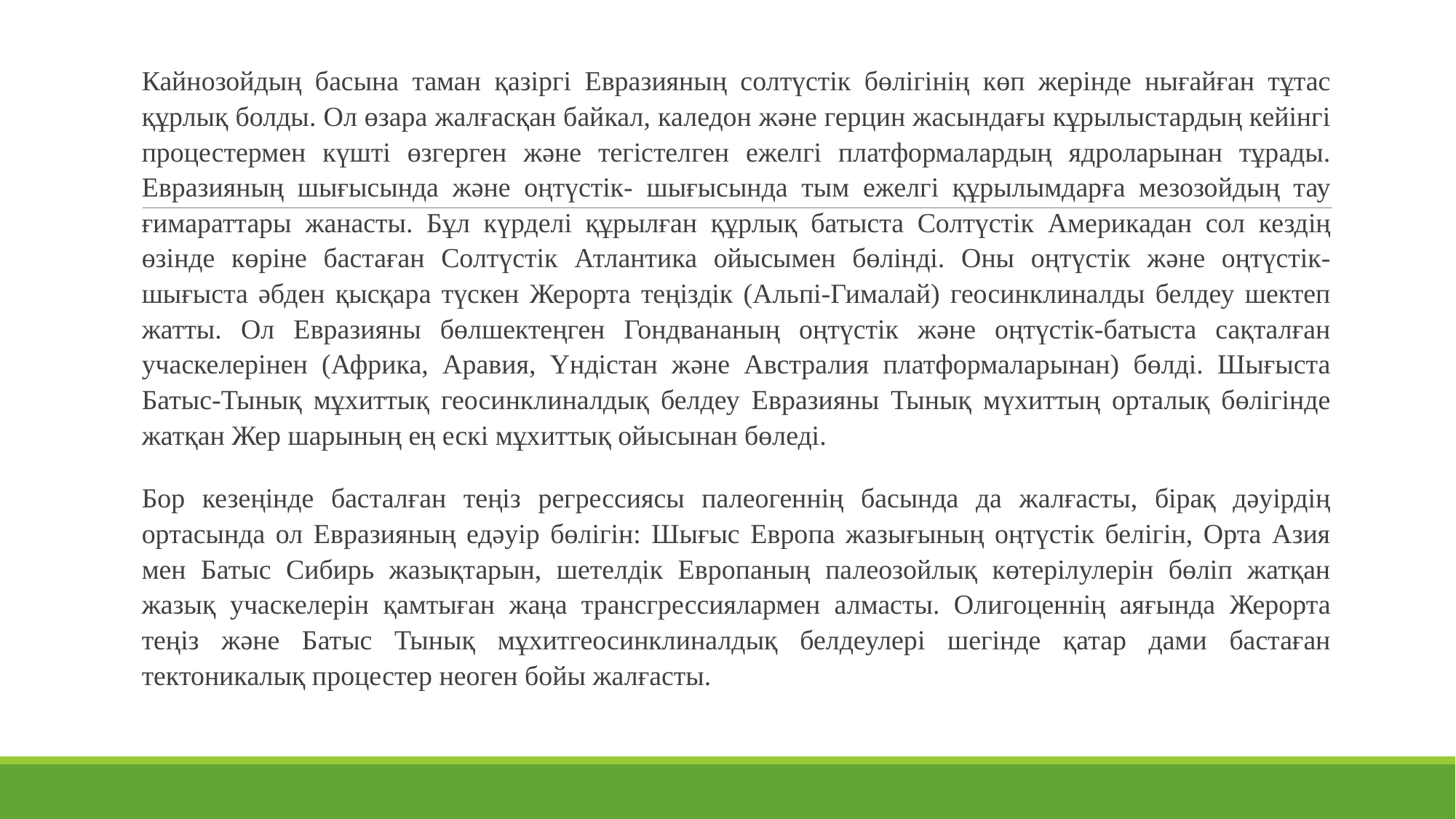

Кайнозойдың басына таман қазіргі Евразияның солтүстік бөлігінің көп жерінде нығайған тұтас құрлық болды. Ол өзара жалғасқан байкал, каледон және герцин жасындағы кұрылыстардың кейінгі процестермен күшті өзгерген және тегістелген ежелгі платформалардың ядроларынан тұрады. Евразияның шығысында және оңтүстік- шығысында тым ежелгі құрылымдарға мезозойдың тау ғимараттары жанасты. Бұл күрделі құрылған құрлық батыста Солтүстік Америкадан сол кездің өзінде көріне бастаған Солтүстік Атлантика ойысымен бөлінді. Оны оңтүстік және оңтүстік-шығыста әбден қысқара түскен Жерорта теңіздік (Альпі-Гималай) геосинклиналды белдеу шектеп жатты. Ол Евразияны бөлшектеңген Гондвананың оңтүстік және оңтүстік-батыста сақталған учаскелерінен (Африка, Аравия, Үндістан және Австралия платформаларынан) бөлді. Шығыста Батыс-Тынық мұхиттық геосинклиналдық белдеу Евразияны Тынық мүхиттың орталық бөлігінде жатқан Жер шарының ең ескі мұхиттық ойысынан бөледі.
Бор кезеңінде басталған теңіз регрессиясы палеогеннің басында да жалғасты, бірақ дәуірдің ортасында ол Евразияның едәуір бөлігін: Шығыс Европа жазығының оңтүстік белігін, Орта Азия мен Батыс Сибирь жазықтарын, шетелдік Европаның палеозойлық көтерілулерін бөліп жатқан жазық учаскелерін қамтыған жаңа трансгрессиялармен алмасты. Олигоценнің аяғында Жерорта теңіз және Батыс Тынық мұхитгеосинклиналдық белдеулері шегінде қатар дами бастаған тектоникалық процестер неоген бойы жалғасты.